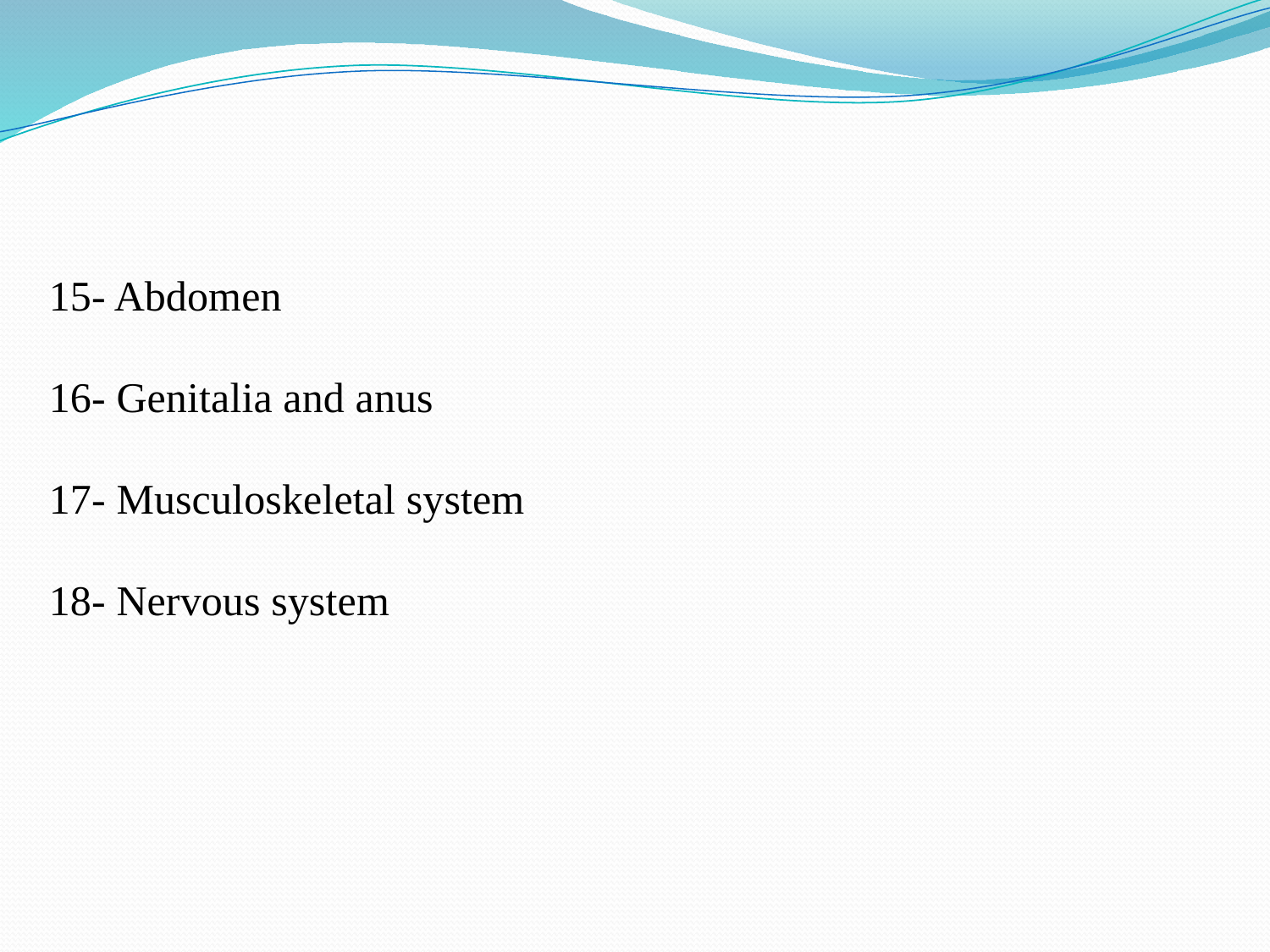

15- Abdomen
16- Genitalia and anus
17- Musculoskeletal system
18- Nervous system